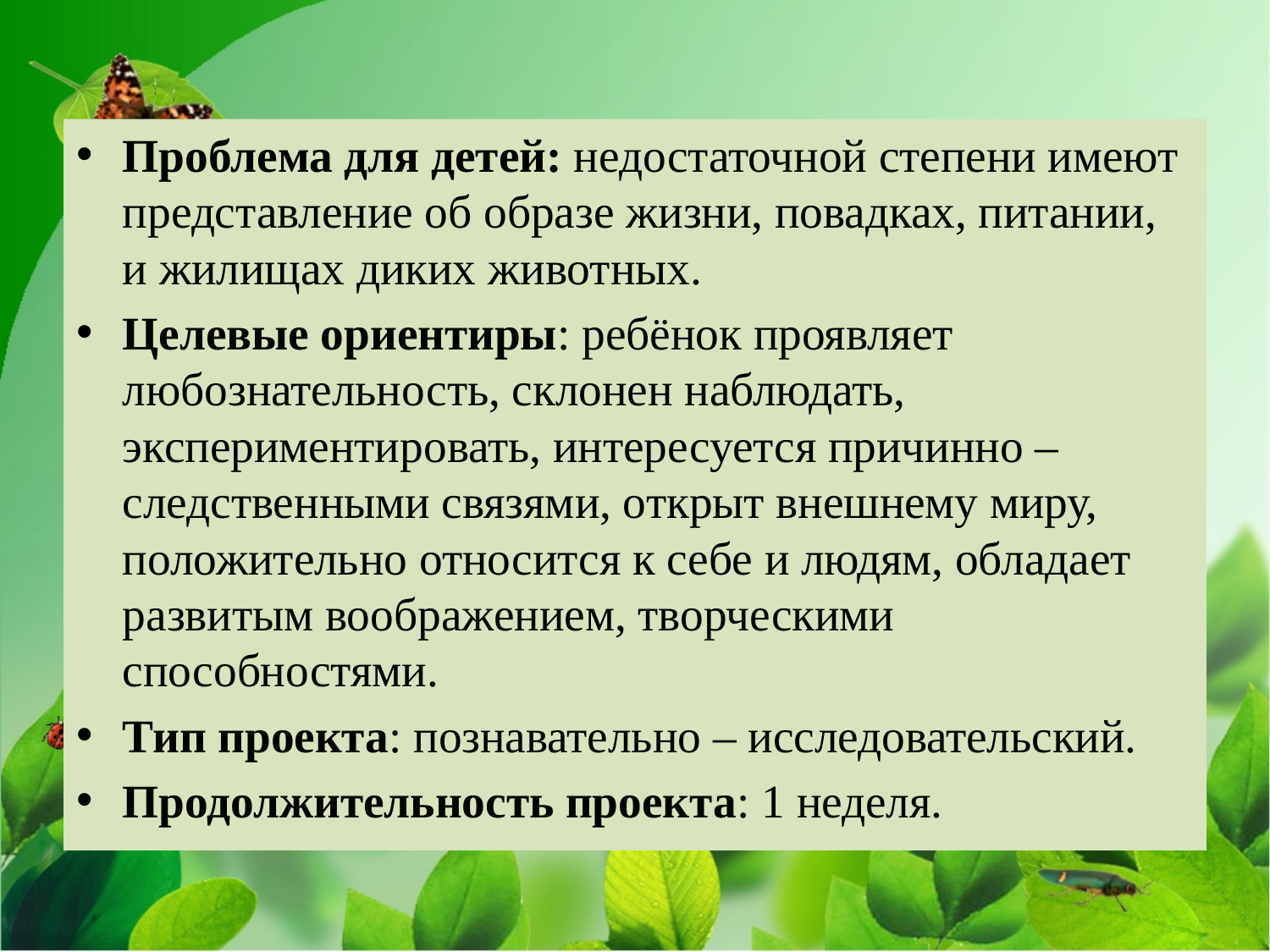

Проблема для детей: недостаточной степени имеют представление об образе жизни, повадках, питании, и жилищах диких животных.
Целевые ориентиры: ребёнок проявляет любознательность, склонен наблюдать, экспериментировать, интересуется причинно – следственными связями, открыт внешнему миру, положительно относится к себе и людям, обладает развитым воображением, творческими способностями.
Тип проекта: познавательно – исследовательский.
Продолжительность проекта: 1 неделя.